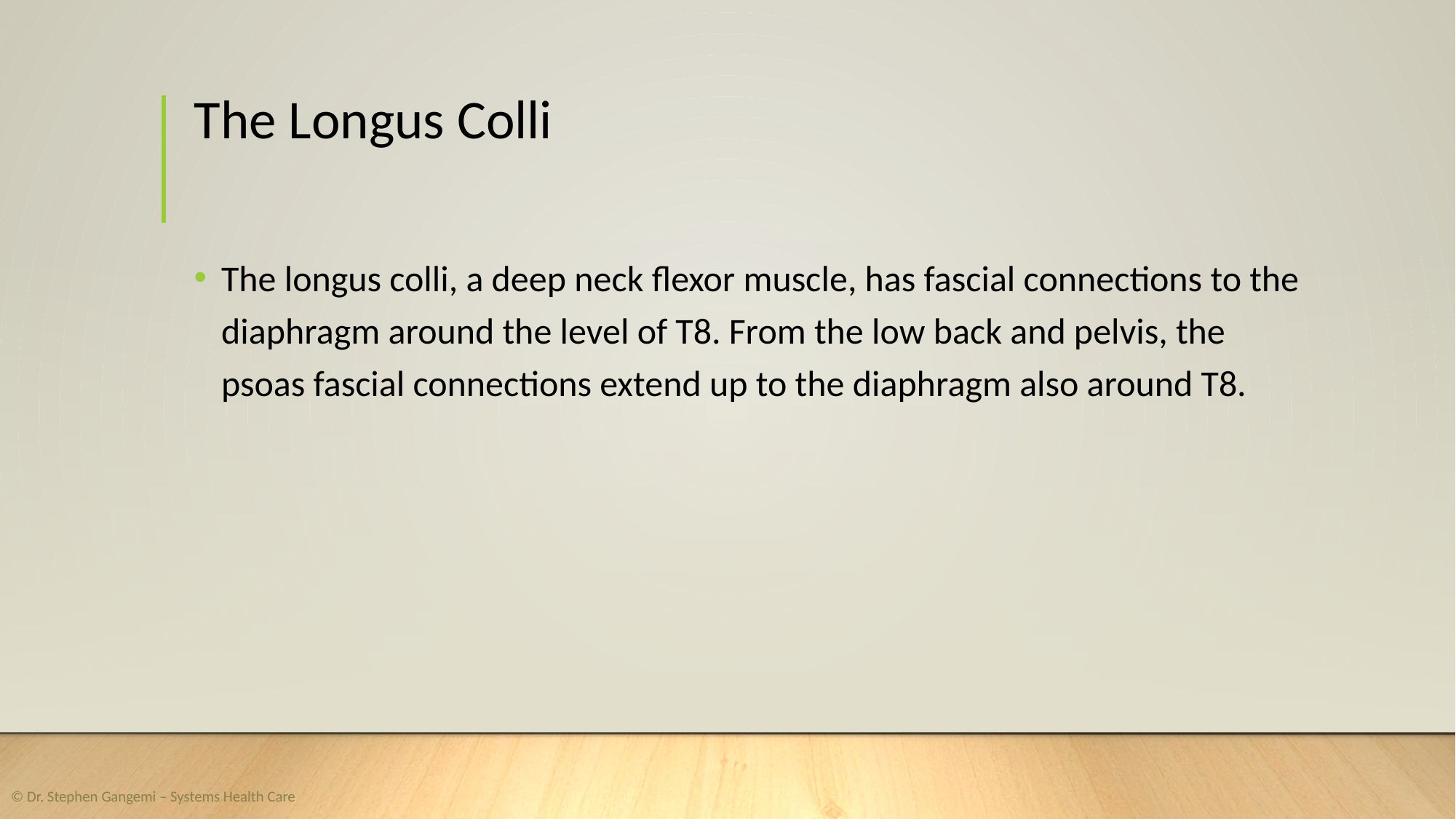

# The Longus Colli

The longus colli, a deep neck flexor muscle, has fascial connections to the diaphragm around the level of T8. From the low back and pelvis, the psoas fascial connections extend up to the diaphragm also around T8.

© Dr. Stephen Gangemi – Systems Health Care